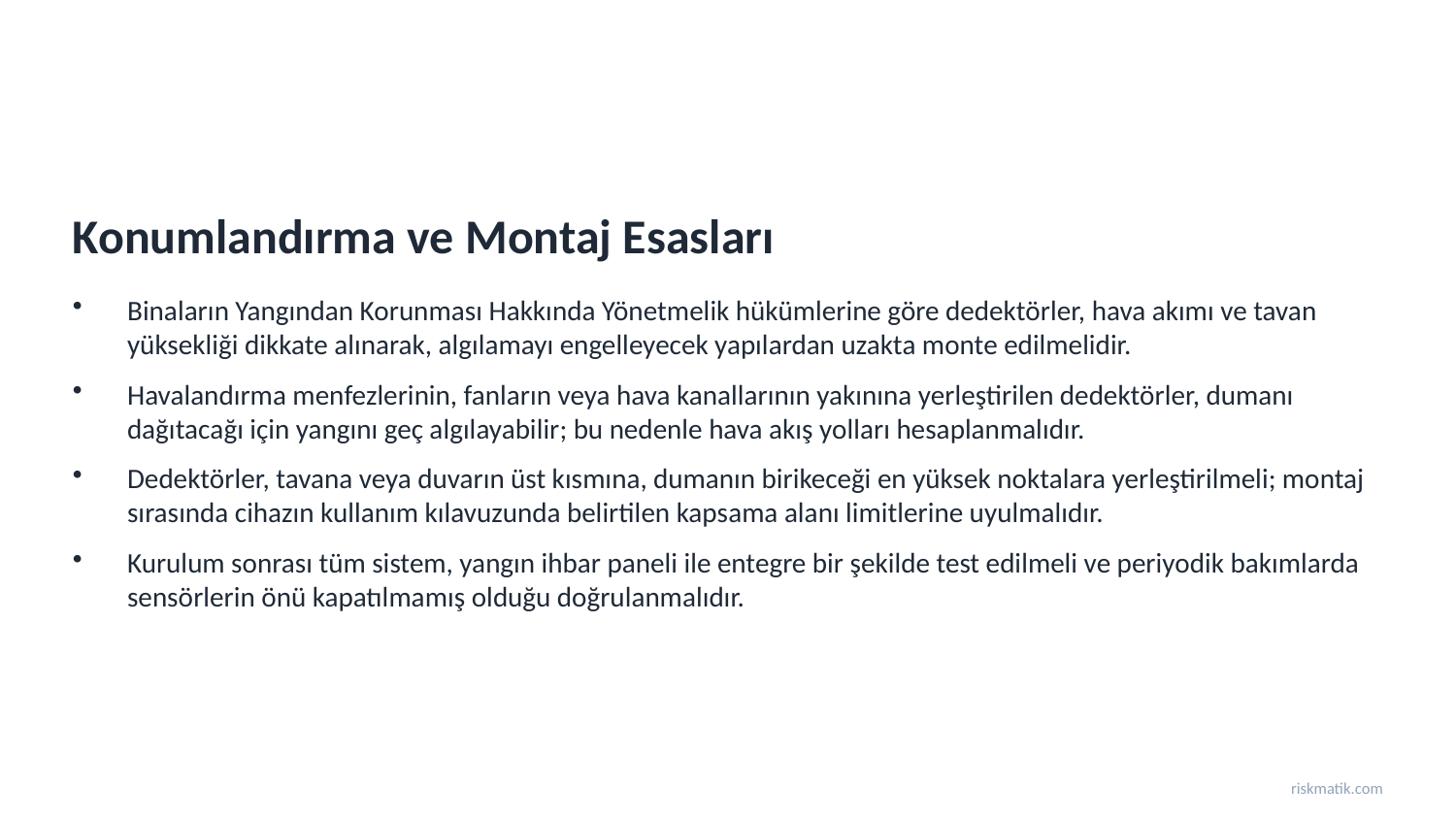

Konumlandırma ve Montaj Esasları
Binaların Yangından Korunması Hakkında Yönetmelik hükümlerine göre dedektörler, hava akımı ve tavan yüksekliği dikkate alınarak, algılamayı engelleyecek yapılardan uzakta monte edilmelidir.
Havalandırma menfezlerinin, fanların veya hava kanallarının yakınına yerleştirilen dedektörler, dumanı dağıtacağı için yangını geç algılayabilir; bu nedenle hava akış yolları hesaplanmalıdır.
Dedektörler, tavana veya duvarın üst kısmına, dumanın birikeceği en yüksek noktalara yerleştirilmeli; montaj sırasında cihazın kullanım kılavuzunda belirtilen kapsama alanı limitlerine uyulmalıdır.
Kurulum sonrası tüm sistem, yangın ihbar paneli ile entegre bir şekilde test edilmeli ve periyodik bakımlarda sensörlerin önü kapatılmamış olduğu doğrulanmalıdır.
riskmatik.com